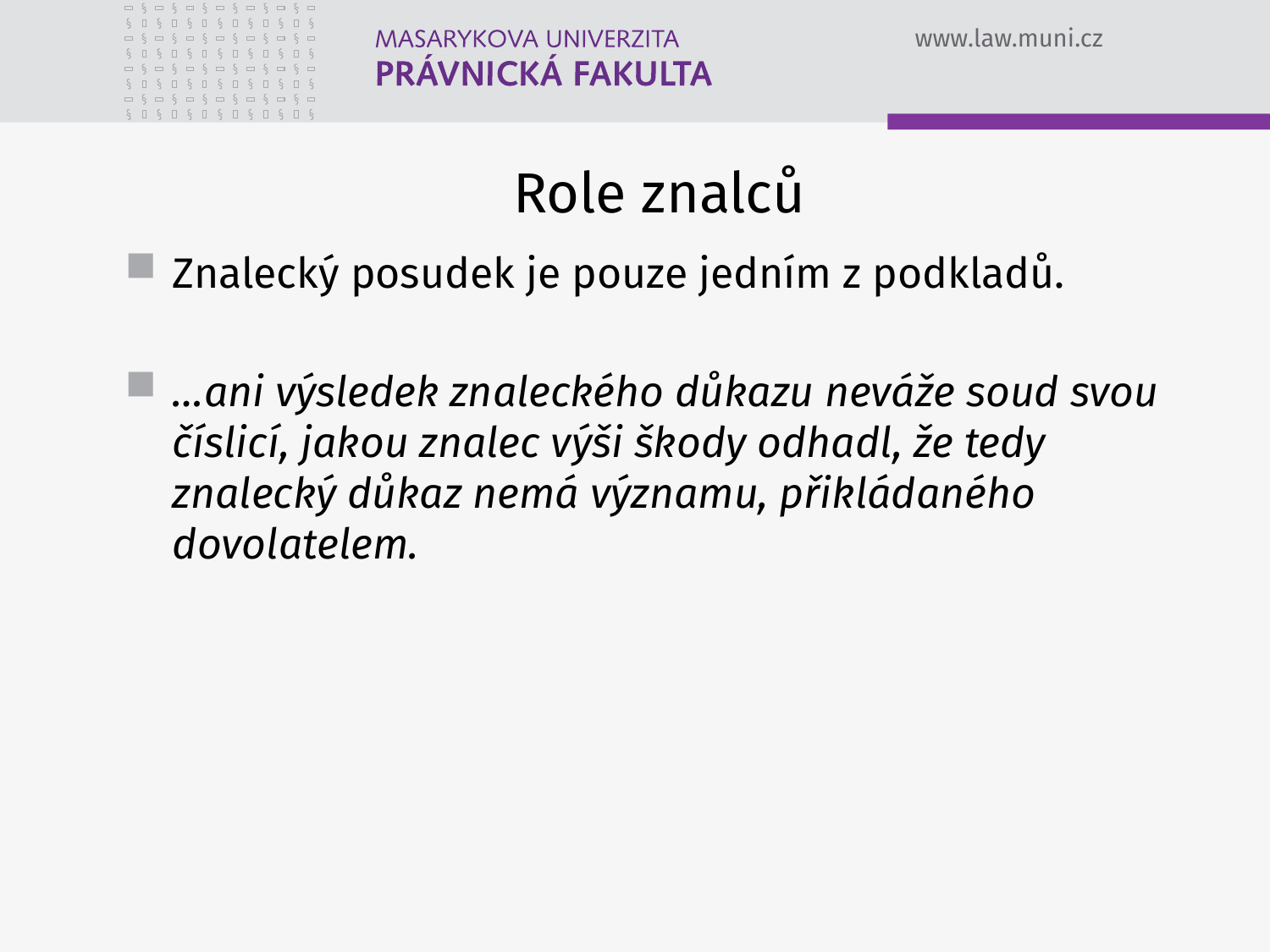

# Role znalců
Znalecký posudek je pouze jedním z podkladů.

…ani výsledek znaleckého důkazu neváže soud svou číslicí, jakou znalec výši škody odhadl, že tedy znalecký důkaz nemá významu, přikládaného dovolatelem.